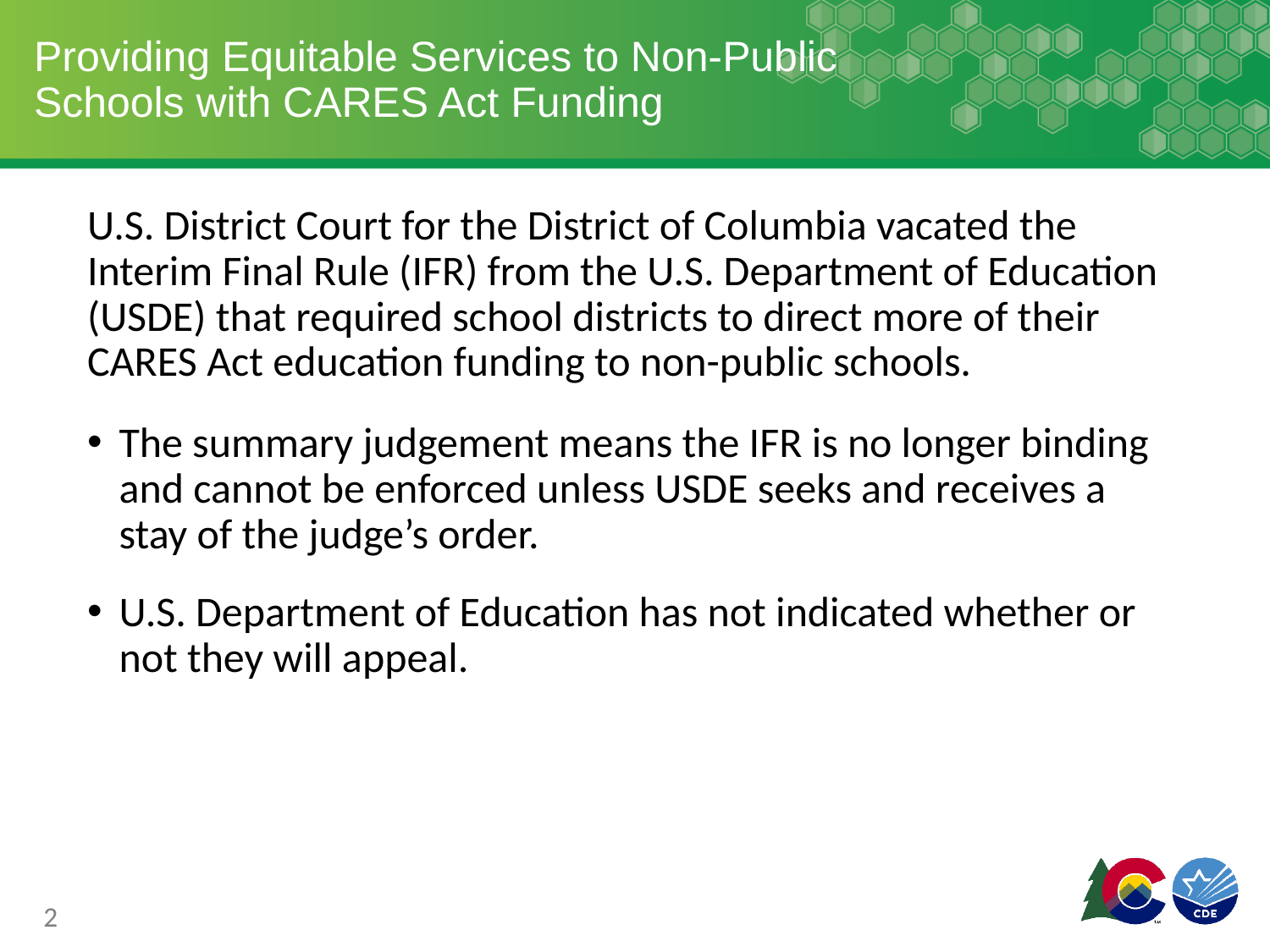

# Providing Equitable Services to Non-Public Schools with CARES Act Funding
U.S. District Court for the District of Columbia vacated the Interim Final Rule (IFR) from the U.S. Department of Education (USDE) that required school districts to direct more of their CARES Act education funding to non-public schools.
The summary judgement means the IFR is no longer binding and cannot be enforced unless USDE seeks and receives a stay of the judge’s order.
U.S. Department of Education has not indicated whether or not they will appeal.
2